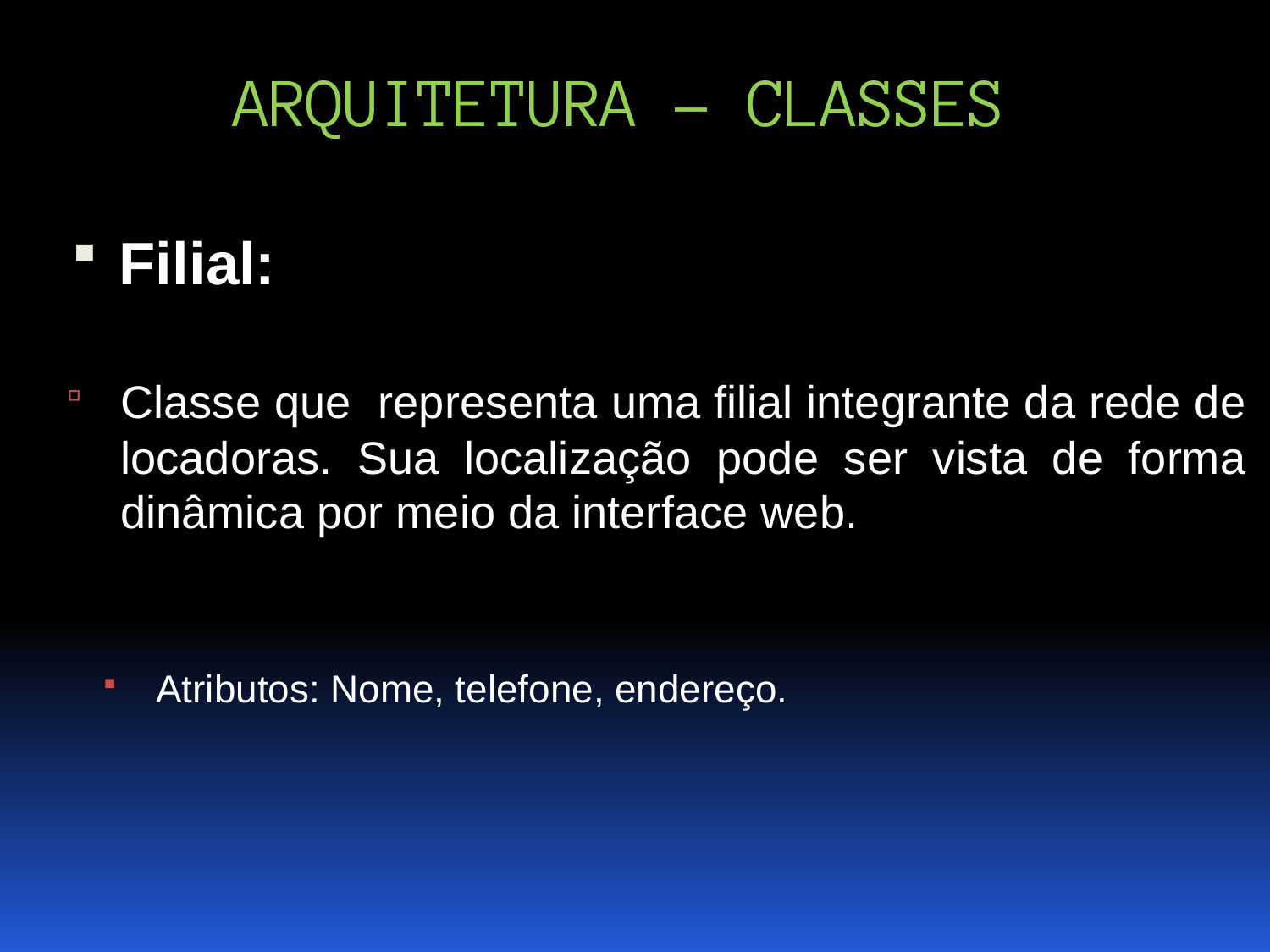

ARQUITETURA - CLASSES
Filial:

Classe que  representa uma filial integrante da rede de locadoras. Sua localização pode ser vista de forma dinâmica por meio da interface web.

Atributos: Nome, telefone, endereço.